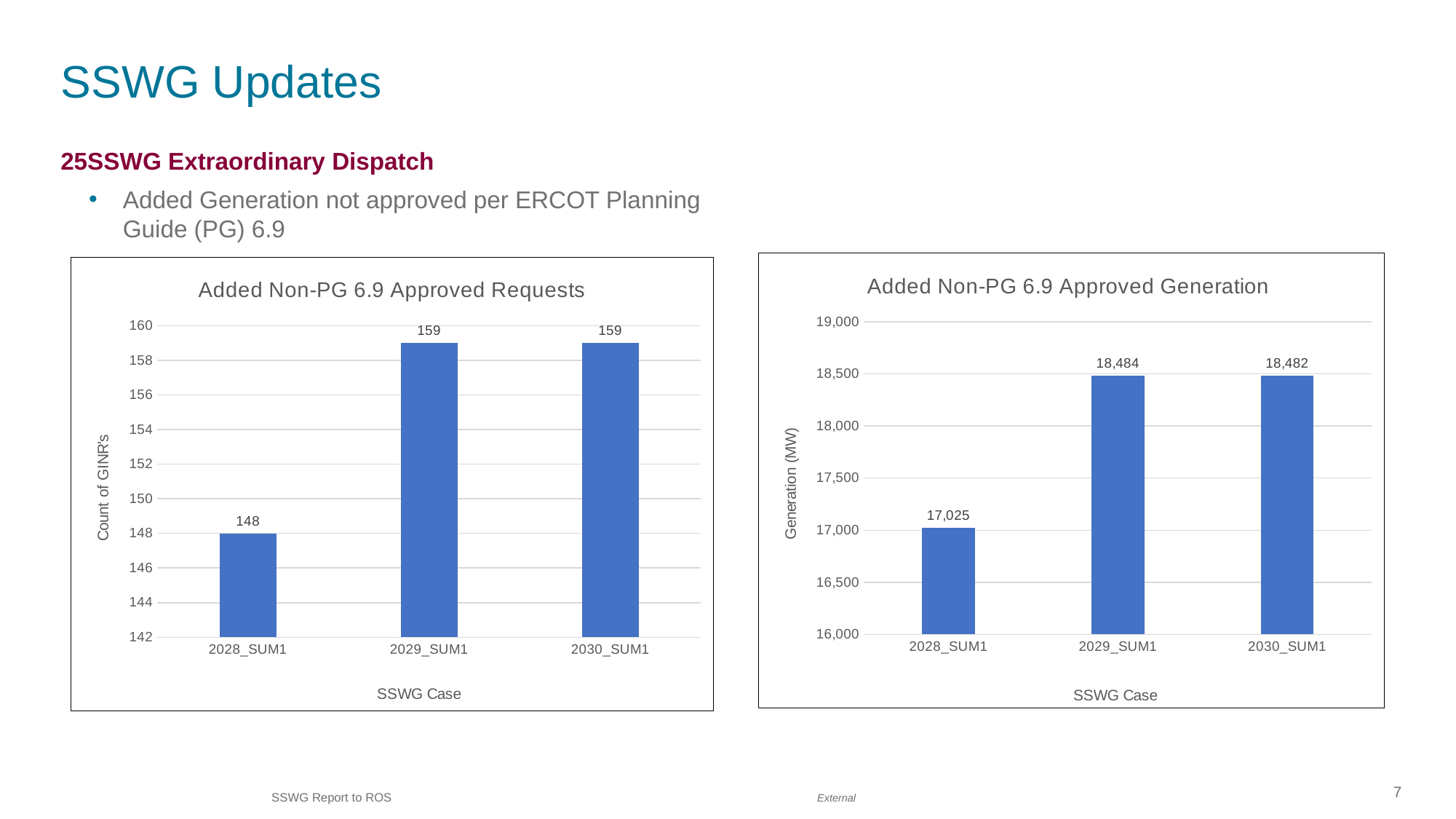

# SSWG Updates
25SSWG Extraordinary Dispatch
Added Generation not approved per ERCOT Planning Guide (PG) 6.9

### Chart: Added Non-PG 6.9 Approved Generation

| Category | Sum of PGEN |
|---|---|
| 2028_SUM1 | 17025.049019813538 |
| 2029_SUM1 | 18483.587922096252 |
| 2030_SUM1 | 18482.482911109924 |

### Chart: Added Non-PG 6.9 Approved Requests

| Category | Count of PGEN |
|---|---|
| 2028_SUM1 | 148.0 |
| 2029_SUM1 | 159.0 |
| 2030_SUM1 | 159.0 |
7
SSWG Report to ROS                   				External